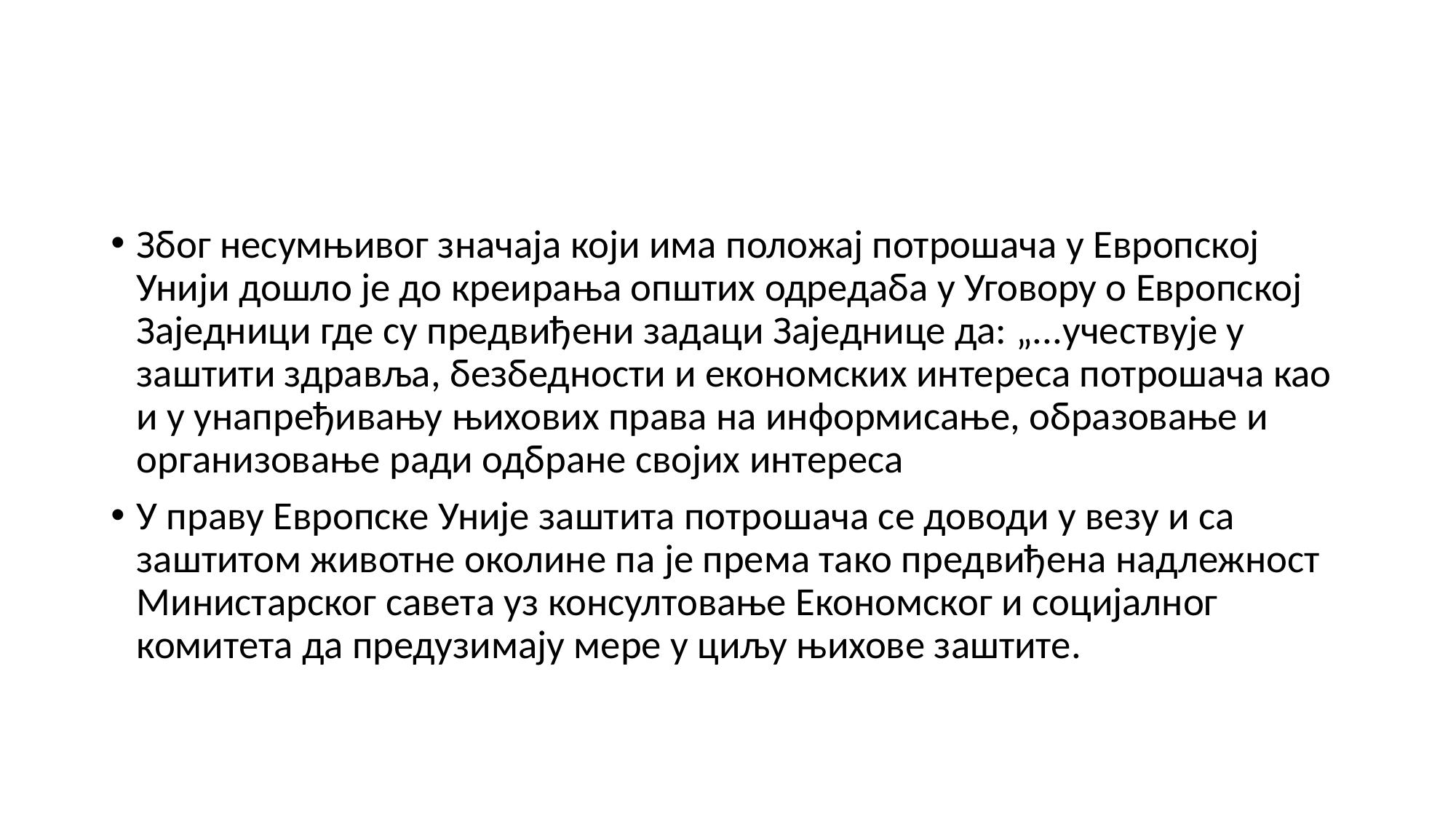

#
Због несумњивог значаја који има положај потрошача у Европској Унији дошло је до креирања општих одредаба у Уговору о Европској Заједници где су предвиђени задаци Заједнице да: „...учествује у заштити здравља, безбедности и економских интереса потрошача као и у унапређивању њихових права на информисање, образовање и организовање ради одбране својих интереса
У праву Европске Уније заштита потрошача се доводи у везу и са заштитом животне околине па је према тако предвиђена надлежност Министарског савета уз консултовање Економског и социјалног комитета да предузимају мере у циљу њихове заштите.